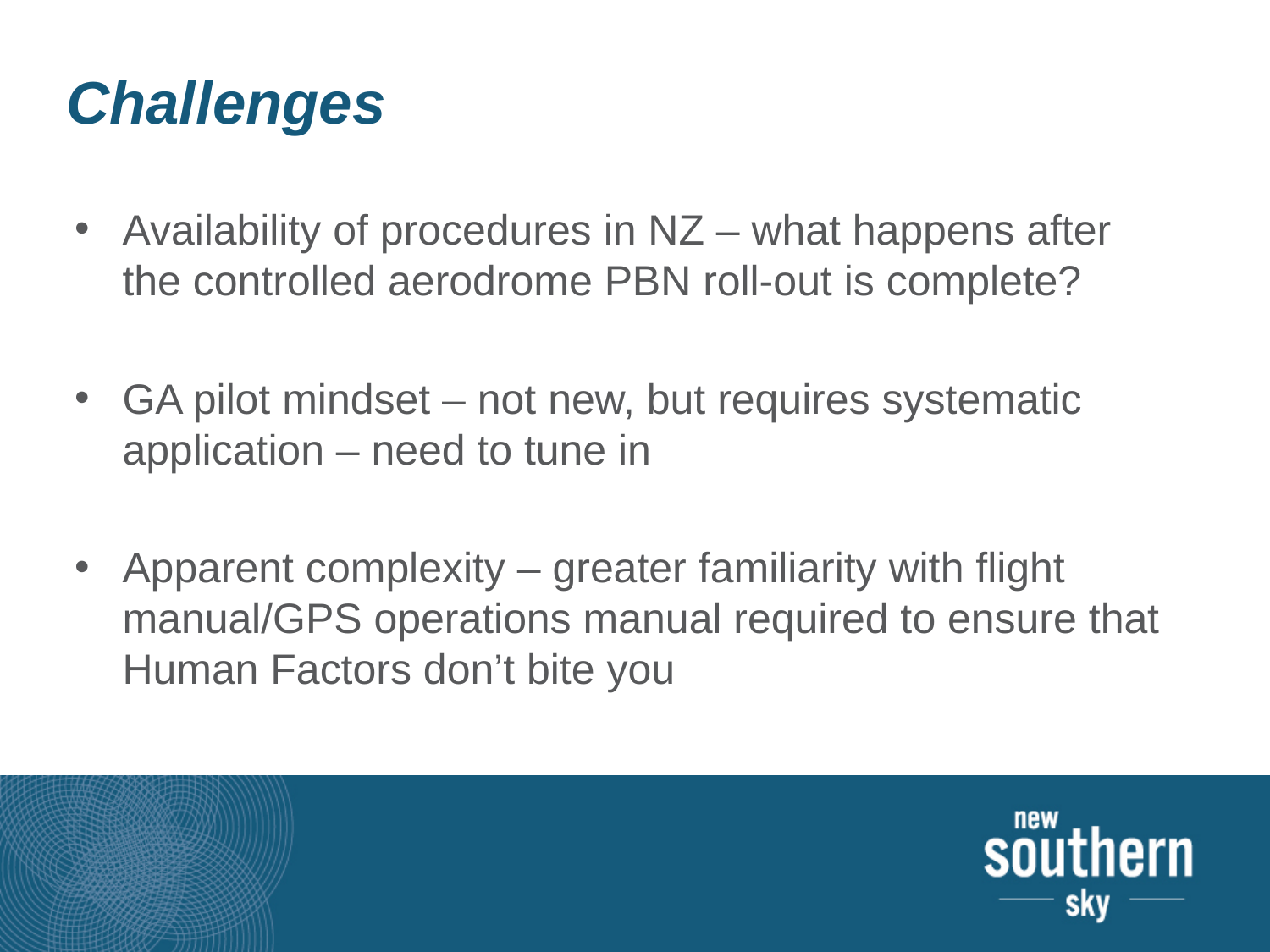

# Challenges
Availability of procedures in NZ – what happens after the controlled aerodrome PBN roll-out is complete?

GA pilot mindset – not new, but requires systematic application – need to tune in

Apparent complexity – greater familiarity with flight manual/GPS operations manual required to ensure that Human Factors don’t bite you